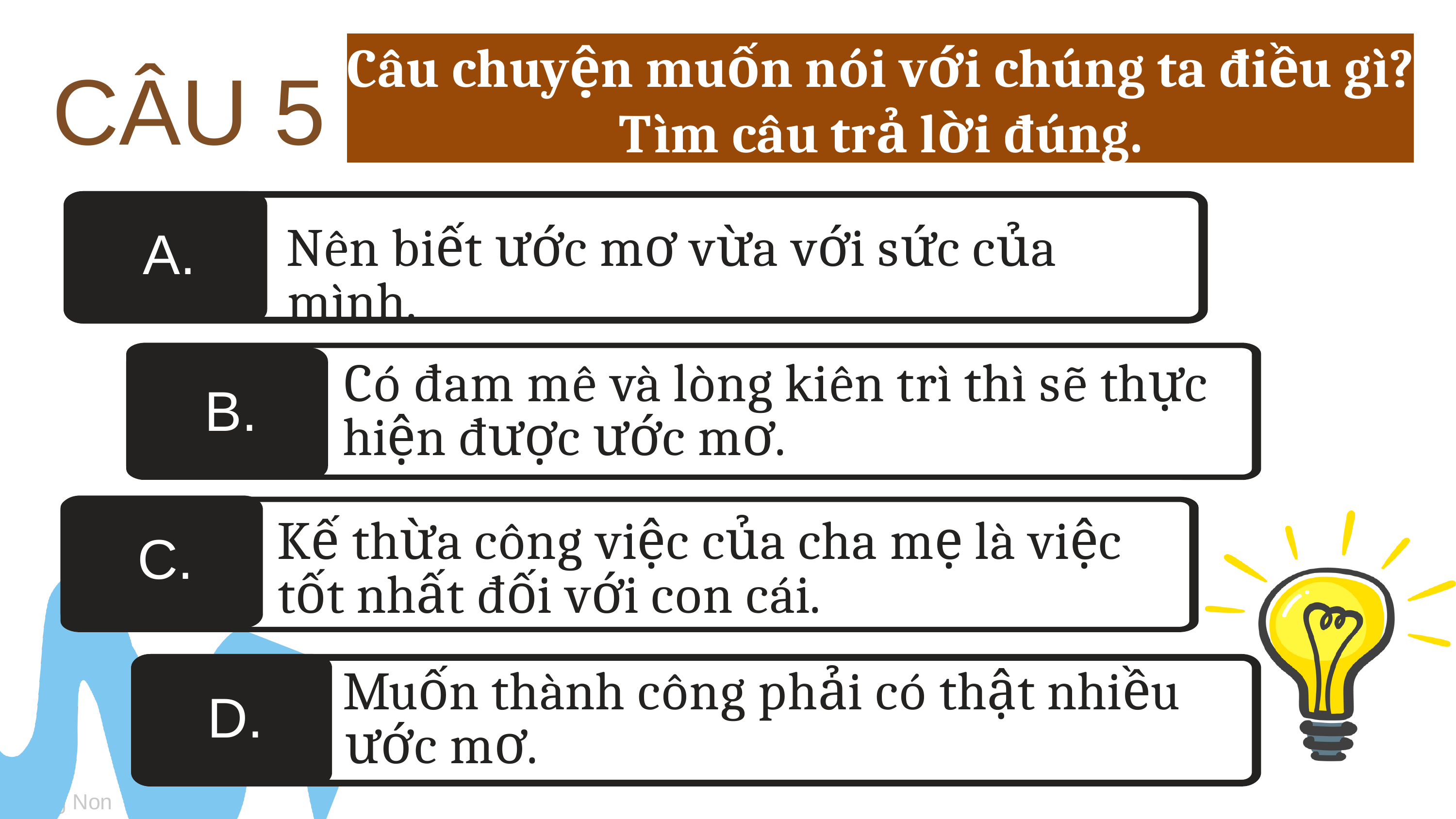

Câu chuyện muốn nói với chúng ta điều gì? Tìm câu trả lời đúng.
CÂU 5

Nên biết ước mơ vừa với sức của mình.
A.

Có đam mê và lòng kiên trì thì sẽ thực hiện được ước mơ.
B.

Kế thừa công việc của cha mẹ là việc tốt nhất đối với con cái.
C.

Muốn thành công phải có thật nhiều ước mơ.
D.